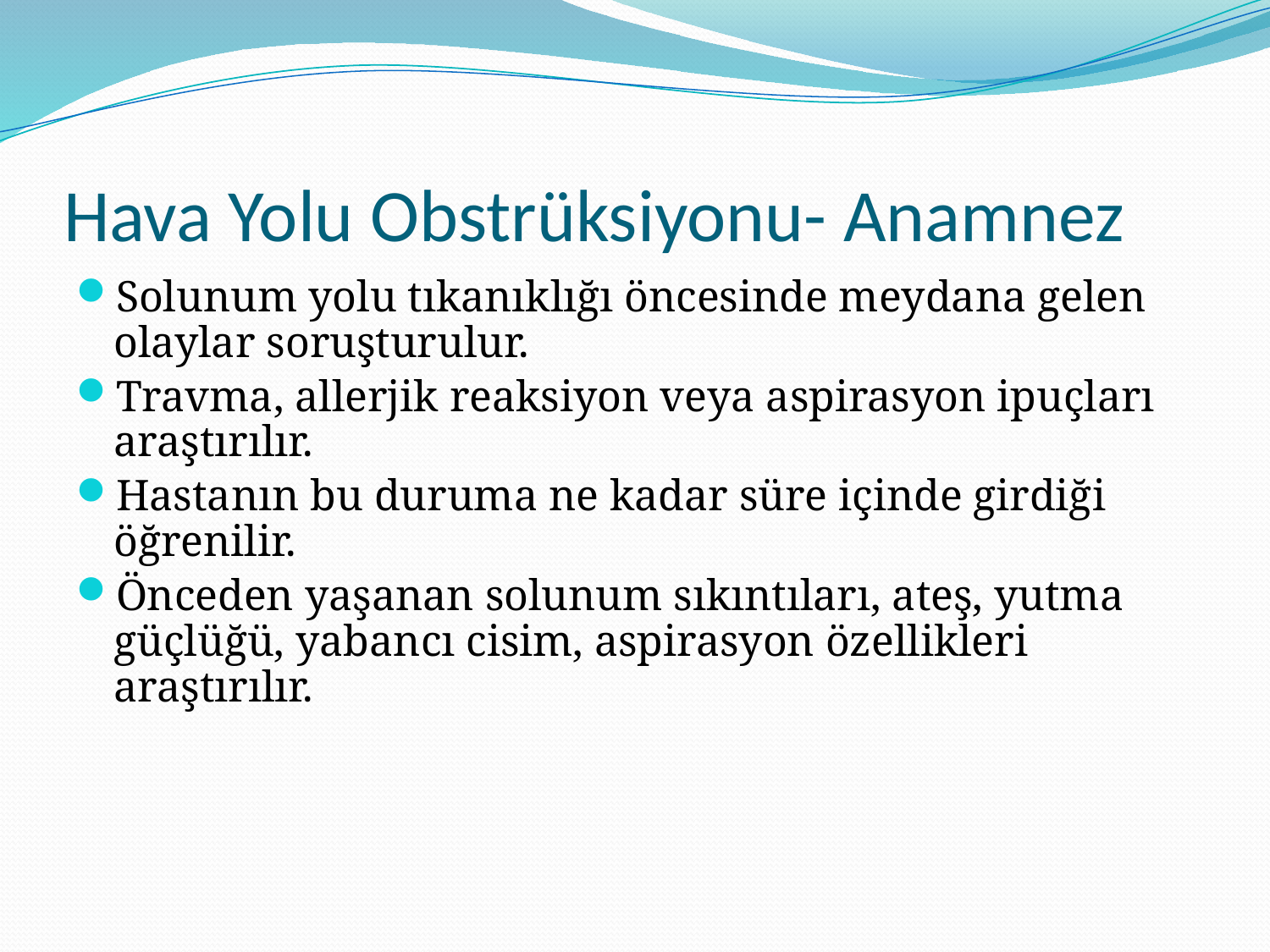

# Hava Yolu Obstrüksiyonu- Anamnez
Solunum yolu tıkanıklığı öncesinde meydana gelen olaylar soruşturulur.
Travma, allerjik reaksiyon veya aspirasyon ipuçları araştırılır.
Hastanın bu duruma ne kadar süre içinde girdiği öğrenilir.
Önceden yaşanan solunum sıkıntıları, ateş, yutma güçlüğü, yabancı cisim, aspirasyon özellikleri araştırılır.